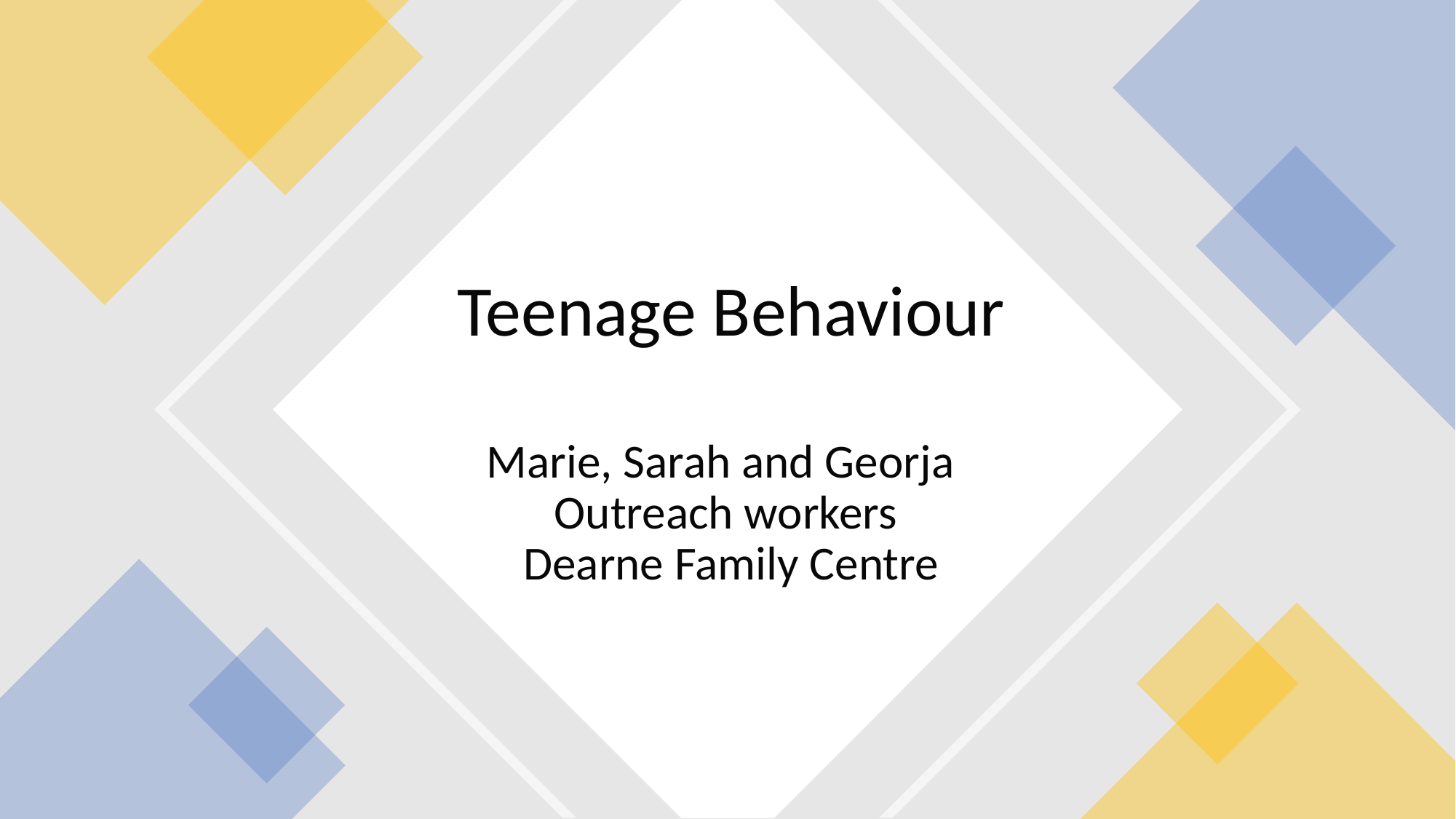

# Teenage Behaviour Marie, Sarah and Georja Outreach workers Dearne Family Centre